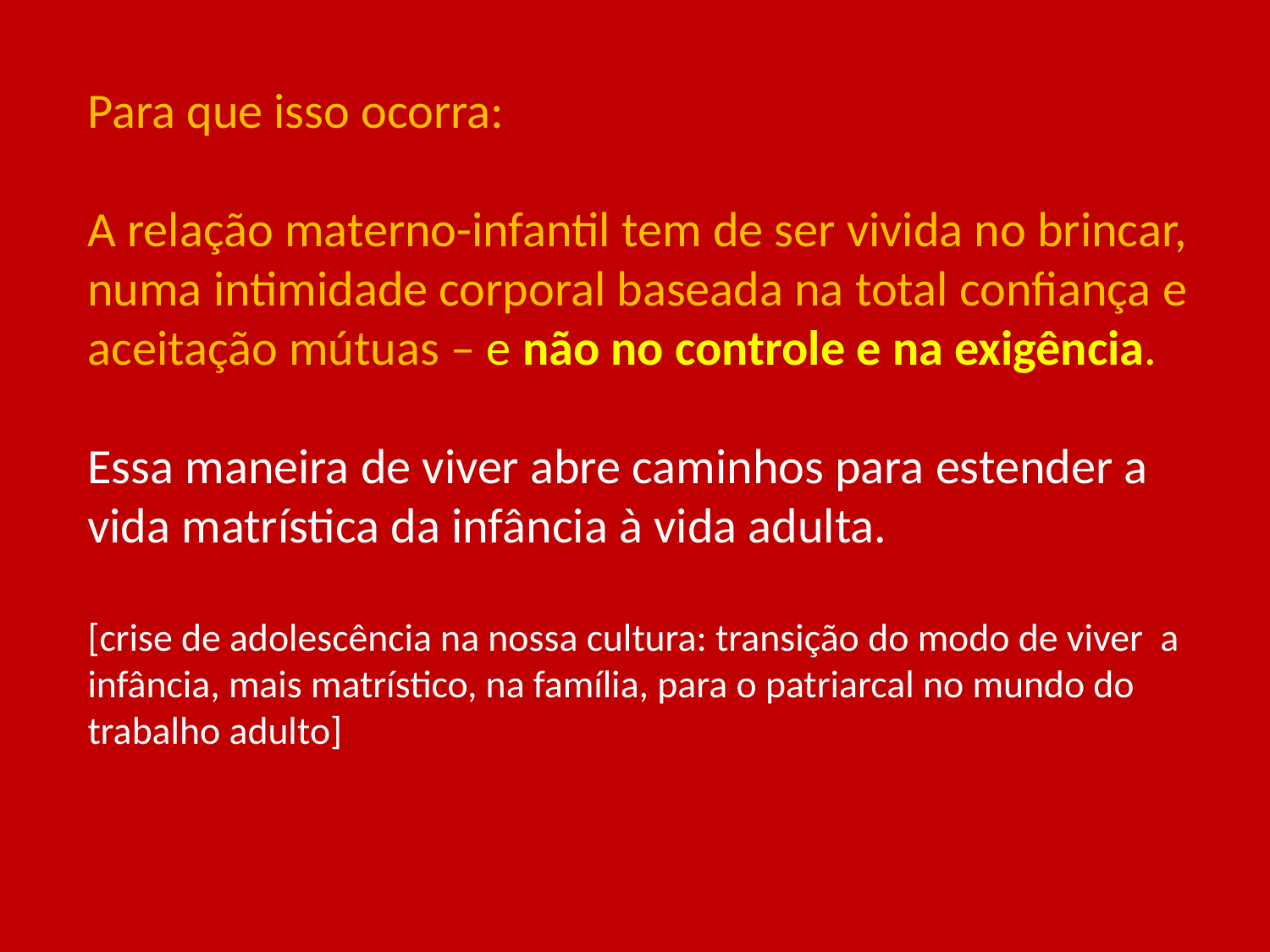

# Para que isso ocorra: A relação materno-infantil tem de ser vivida no brincar, numa intimidade corporal baseada na total confiança e aceitação mútuas – e não no controle e na exigência. Essa maneira de viver abre caminhos para estender a vida matrística da infância à vida adulta. [crise de adolescência na nossa cultura: transição do modo de viver  a infância, mais matrístico, na família, para o patriarcal no mundo do trabalho adulto]